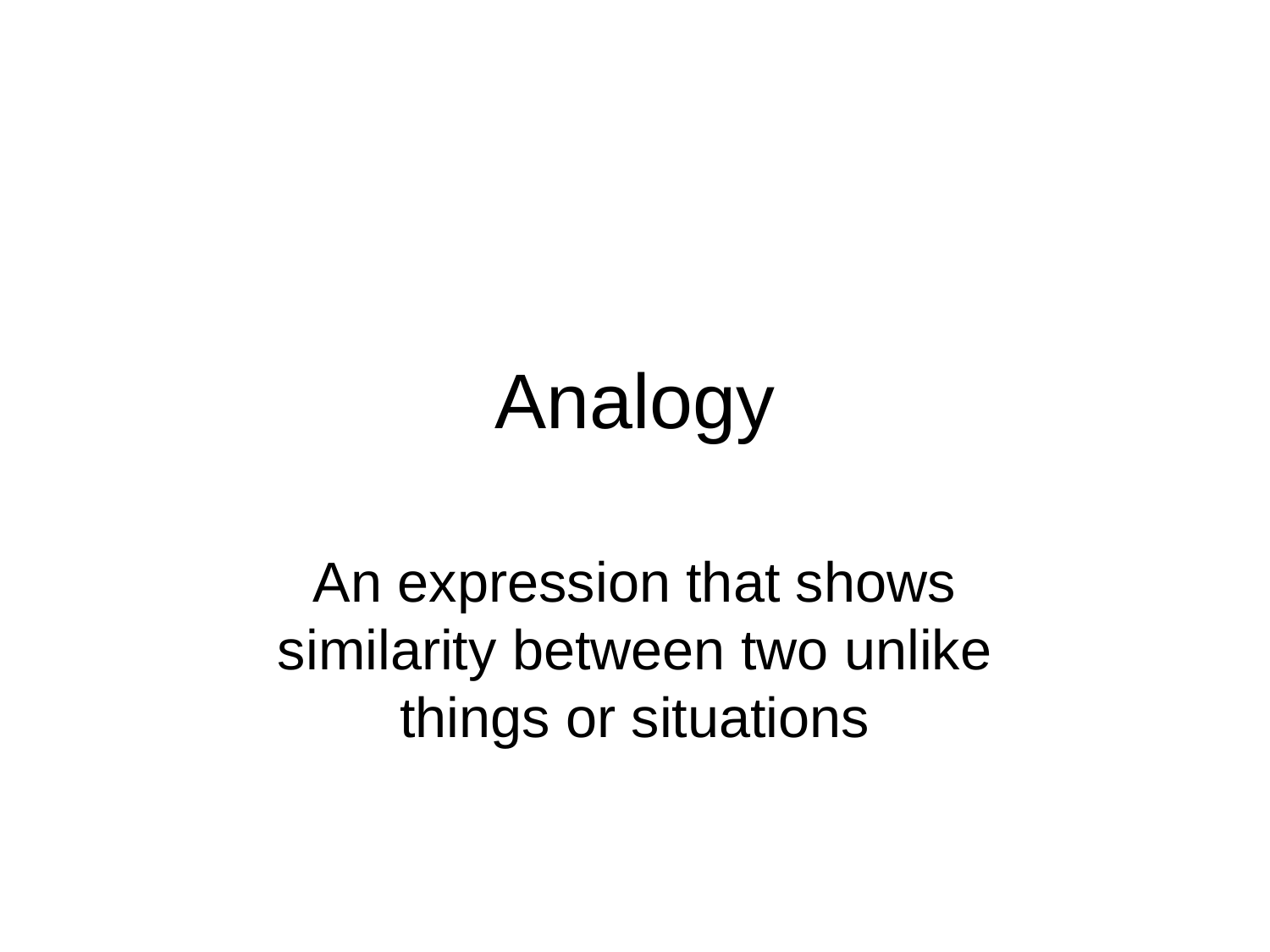

# Analogy
An expression that shows similarity between two unlike things or situations